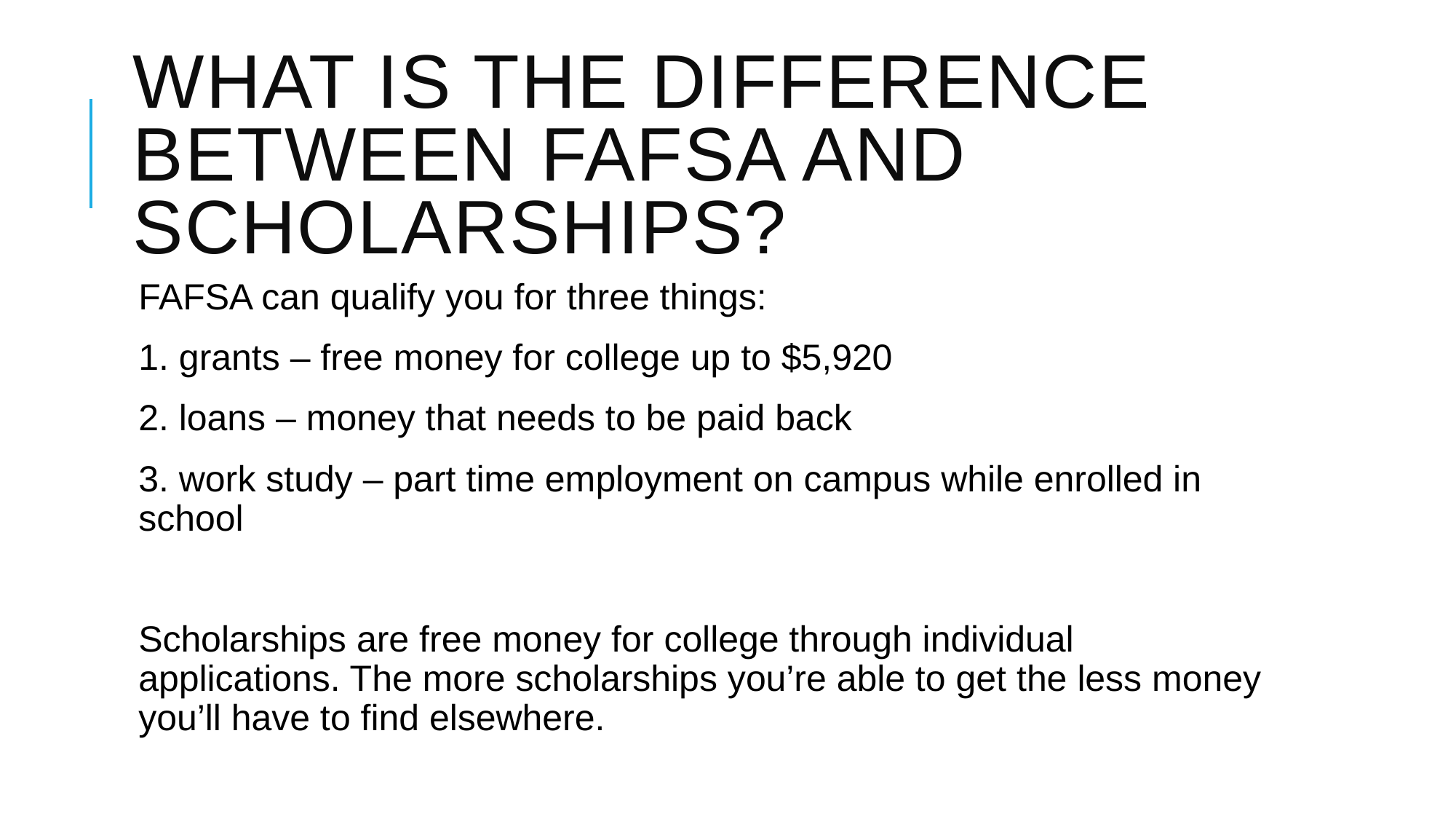

# What is the difference between FAFSA and scholarships?
FAFSA can qualify you for three things:
1. grants – free money for college up to $5,920
2. loans – money that needs to be paid back
3. work study – part time employment on campus while enrolled in school

Scholarships are free money for college through individual applications. The more scholarships you’re able to get the less money you’ll have to find elsewhere.